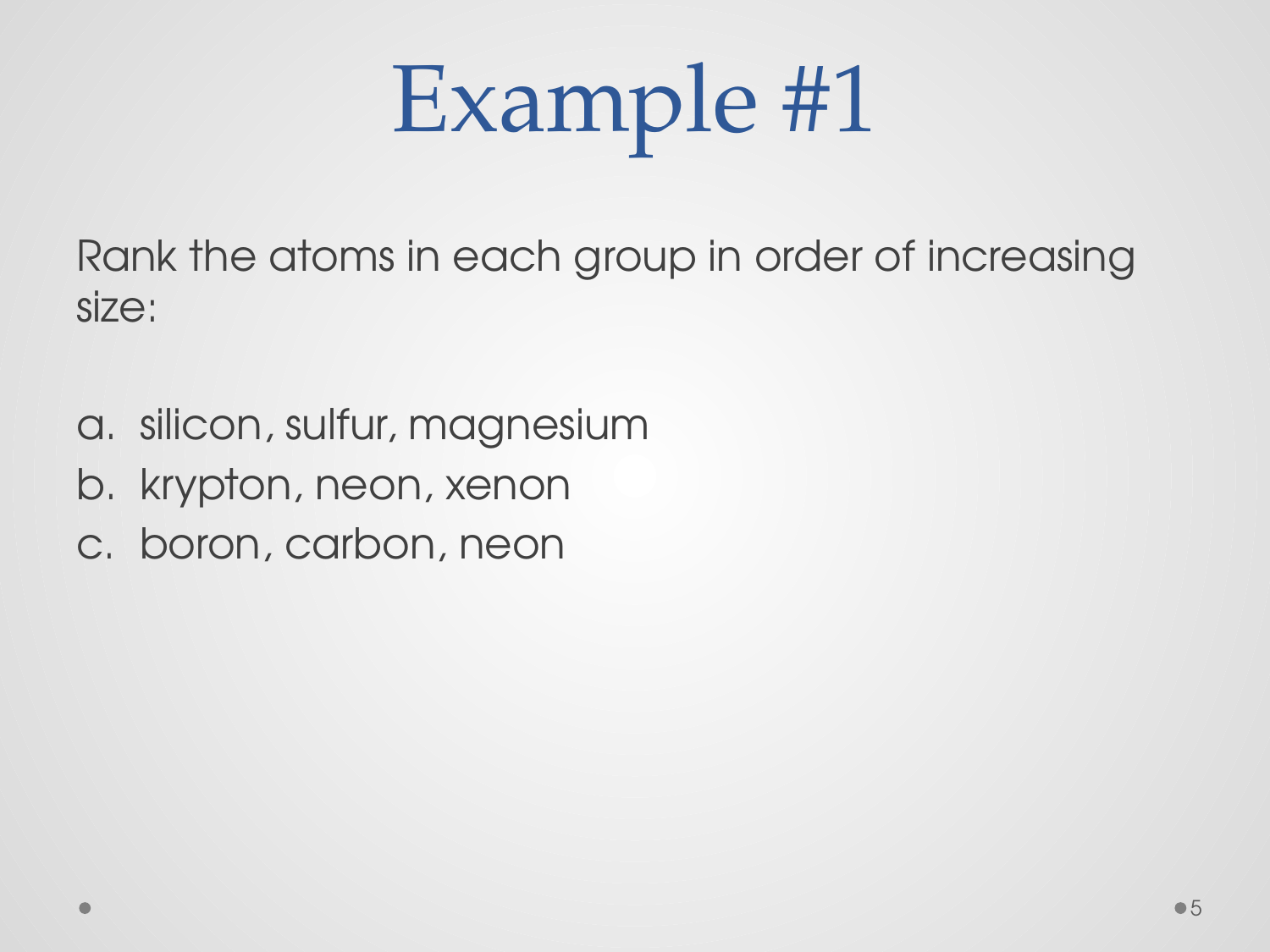

# Example #1
Rank the atoms in each group in order of increasing size:

silicon, sulfur, magnesium
krypton, neon, xenon
boron, carbon, neon
5